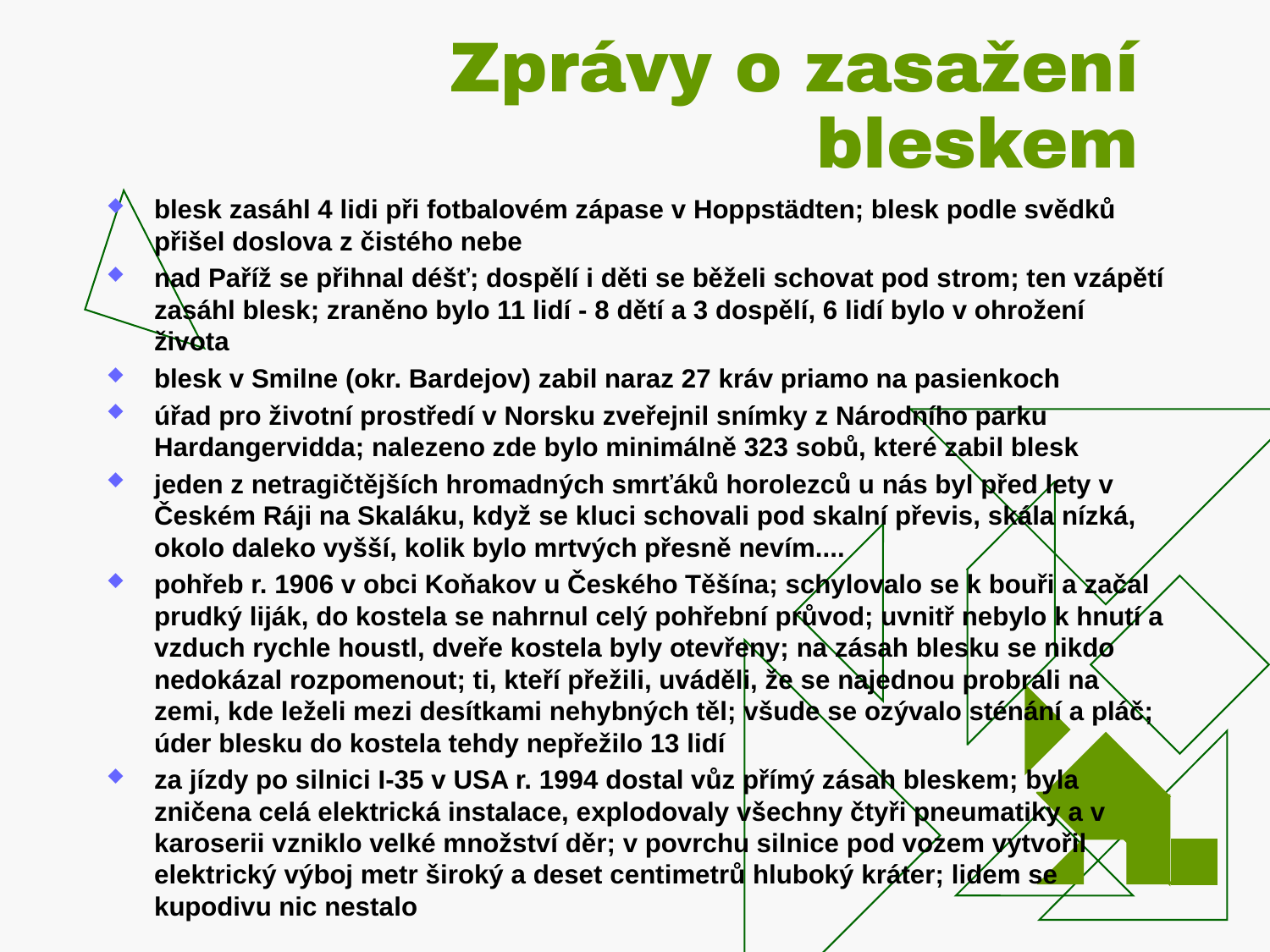

# Zprávy o zasažení bleskem
blesk zasáhl 4 lidi při fotbalovém zápase v Hoppstädten; blesk podle svědků přišel doslova z čistého nebe
nad Paříž se přihnal déšť; dospělí i děti se běželi schovat pod strom; ten vzápětí zasáhl blesk; zraněno bylo 11 lidí - 8 dětí a 3 dospělí, 6 lidí bylo v ohrožení života
blesk v Smilne (okr. Bardejov) zabil naraz 27 kráv priamo na pasienkoch
úřad pro životní prostředí v Norsku zveřejnil snímky z Národního parku Hardangervidda; nalezeno zde bylo minimálně 323 sobů, které zabil blesk
jeden z netragičtějších hromadných smrťáků horolezců u nás byl před lety v Českém Ráji na Skaláku, když se kluci schovali pod skalní převis, skála nízká, okolo daleko vyšší, kolik bylo mrtvých přesně nevím....
pohřeb r. 1906 v obci Koňakov u Českého Těšína; schylovalo se k bouři a začal prudký liják, do kostela se nahrnul celý pohřební průvod; uvnitř nebylo k hnutí a vzduch rychle houstl, dveře kostela byly otevřeny; na zásah blesku se nikdo nedokázal rozpomenout; ti, kteří přežili, uváděli, že se najednou probrali na zemi, kde leželi mezi desítkami nehybných těl; všude se ozývalo sténání a pláč; úder blesku do kostela tehdy nepřežilo 13 lidí
za jízdy po silnici I-35 v USA r. 1994 dostal vůz přímý zásah bleskem; byla zničena celá elektrická instalace, explodovaly všechny čtyři pneumatiky a v karoserii vzniklo velké množství děr; v povrchu silnice pod vozem vytvořil elektrický výboj metr široký a deset centimetrů hluboký kráter; lidem se kupodivu nic nestalo